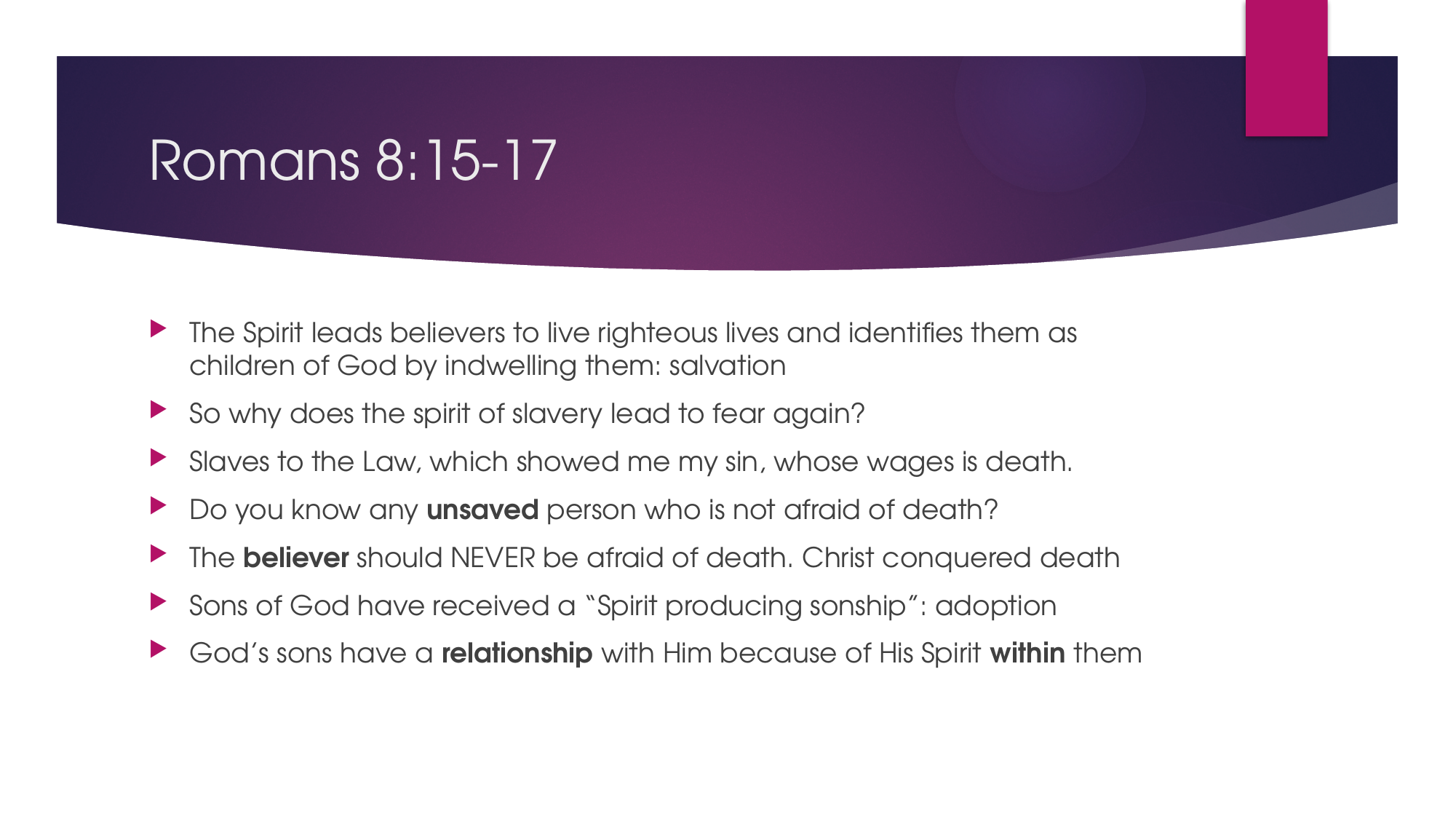

# Romans 8:15-17
The Spirit leads believers to live righteous lives and identifies them as children of God by indwelling them: salvation
So why does the spirit of slavery lead to fear again?
Slaves to the Law, which showed me my sin, whose wages is death.
Do you know any unsaved person who is not afraid of death?
The believer should NEVER be afraid of death. Christ conquered death
Sons of God have received a “Spirit producing sonship”: adoption
God’s sons have a relationship with Him because of His Spirit within them